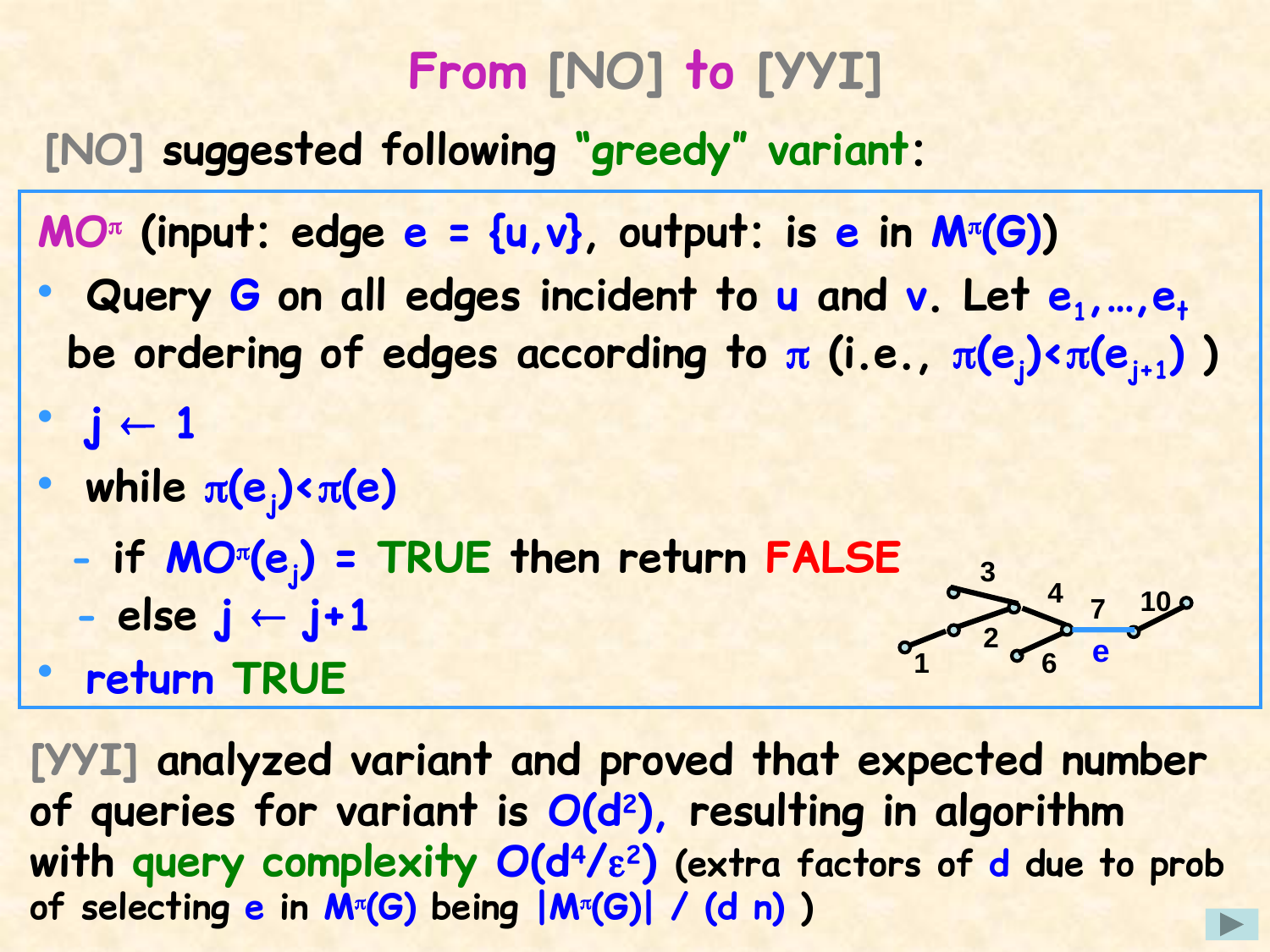

# From [NO] to [YYI]
[NO] suggested following “greedy” variant:

MOπ (input: edge e = {u,v}, output: is e in Mπ(G))
 Query G on all edges incident to u and v. Let e1,…,et be ordering of edges according to π (i.e., π(ej)<π(ej+1) )
 j ← 1
 while π(ej)<π(e)
   - if MOπ(ej) = TRUE then return FALSE
  - else j ← j+1
 return TRUE
3
4
10
7

2
e

1
6

[YYI] analyzed variant and proved that expected number of queries for variant is O(d2), resulting in algorithm with query complexity O(d4/ε2) (extra factors of d due to prob of selecting e in Mπ(G) being |Mπ(G)| / (d n) )